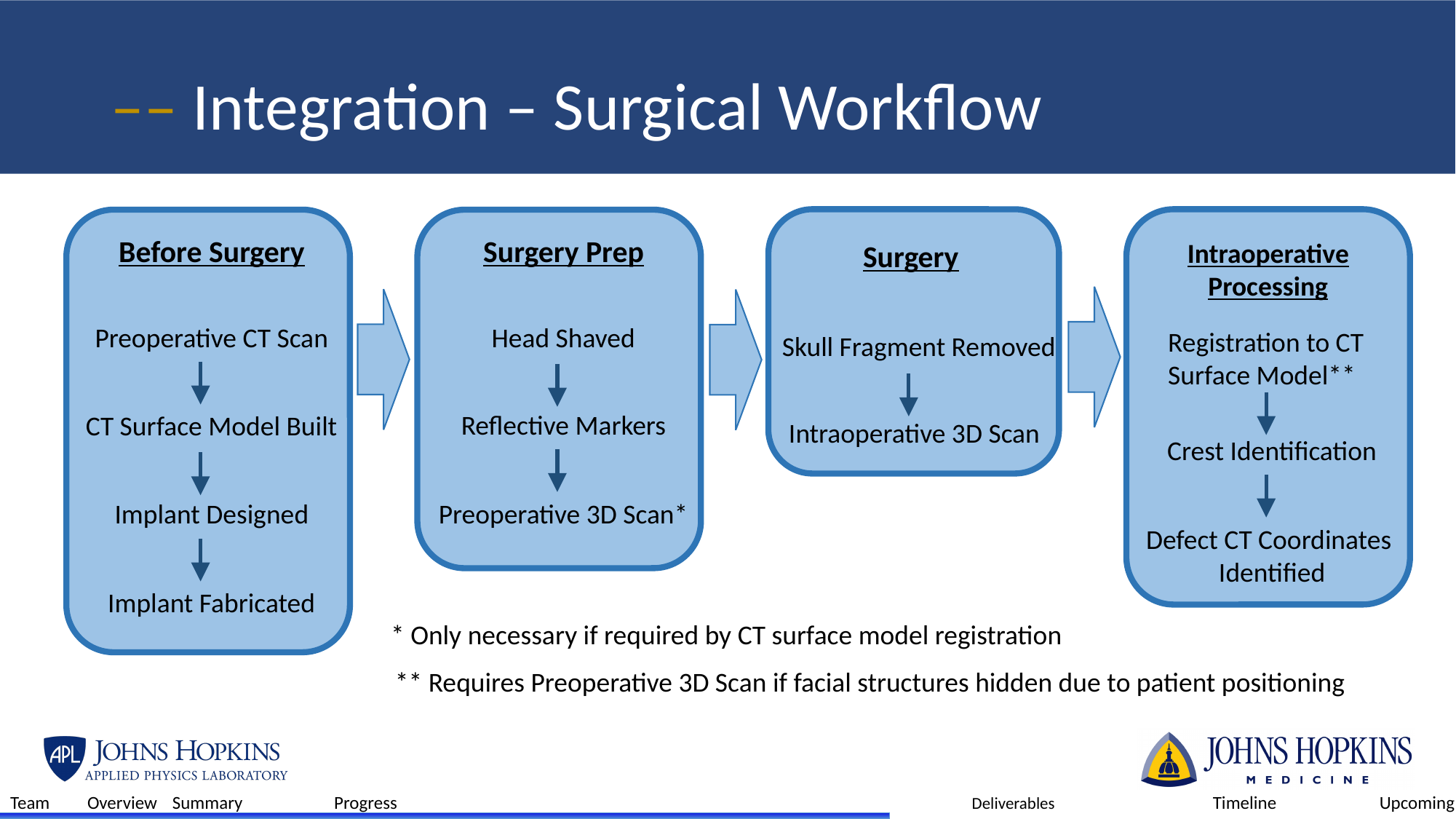

# –– Integration – Surgical Workflow

Surgery
Skull Fragment Removed
Intraoperative 3D Scan

Intraoperative Processing
Registration to CT Surface Model**
Crest Identification
Defect CT Coordinates
Identified

Before Surgery
Preoperative CT Scan
CT Surface Model Built
Implant Designed
Implant Fabricated

Surgery Prep
Head Shaved
Reflective Markers
Preoperative 3D Scan*

* Only necessary if required by CT surface model registration
** Requires Preoperative 3D Scan if facial structures hidden due to patient positioning